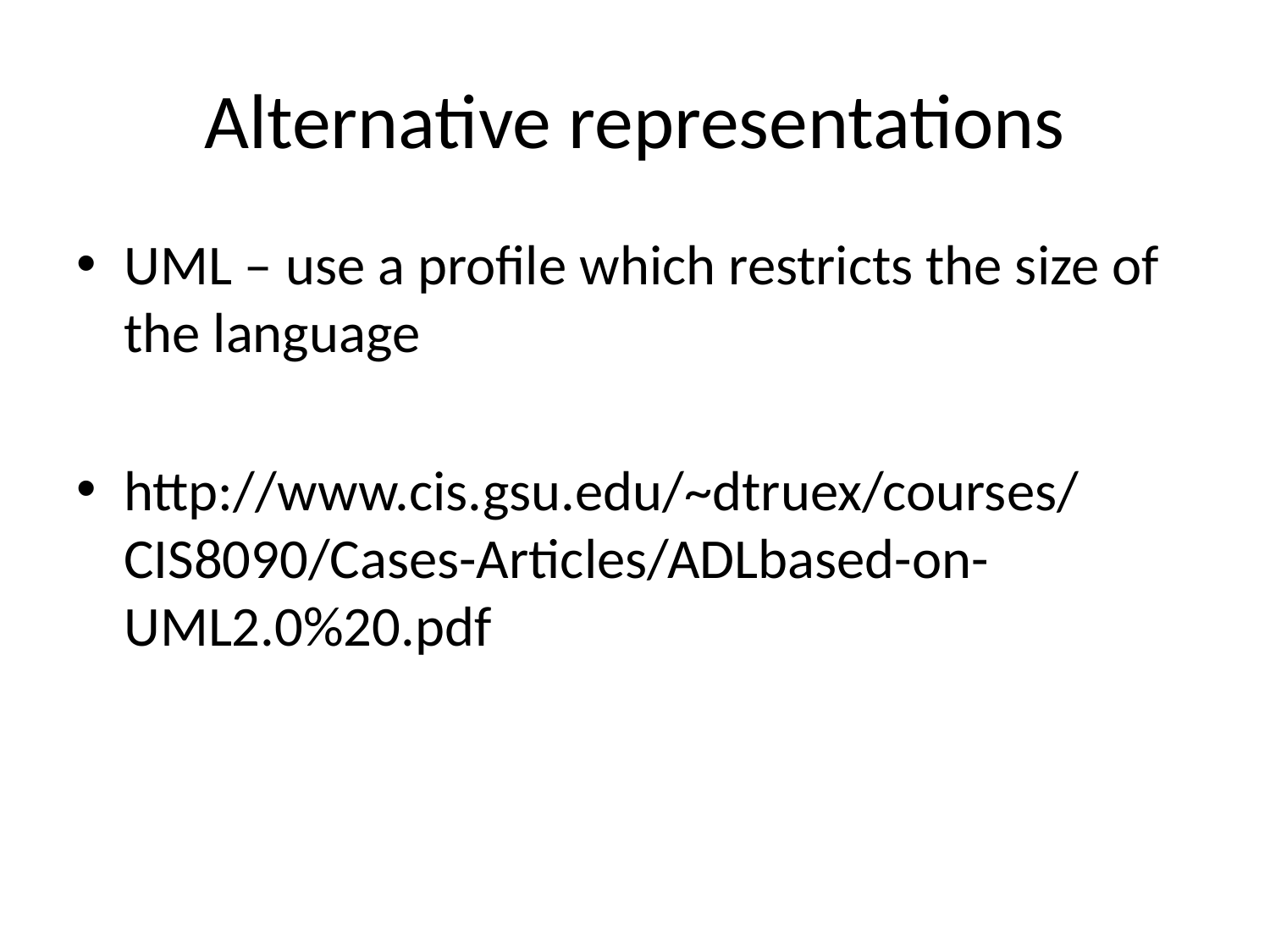

# Alternative representations
UML – use a profile which restricts the size of the language

http://www.cis.gsu.edu/~dtruex/courses/CIS8090/Cases-Articles/ADLbased-on-UML2.0%20.pdf